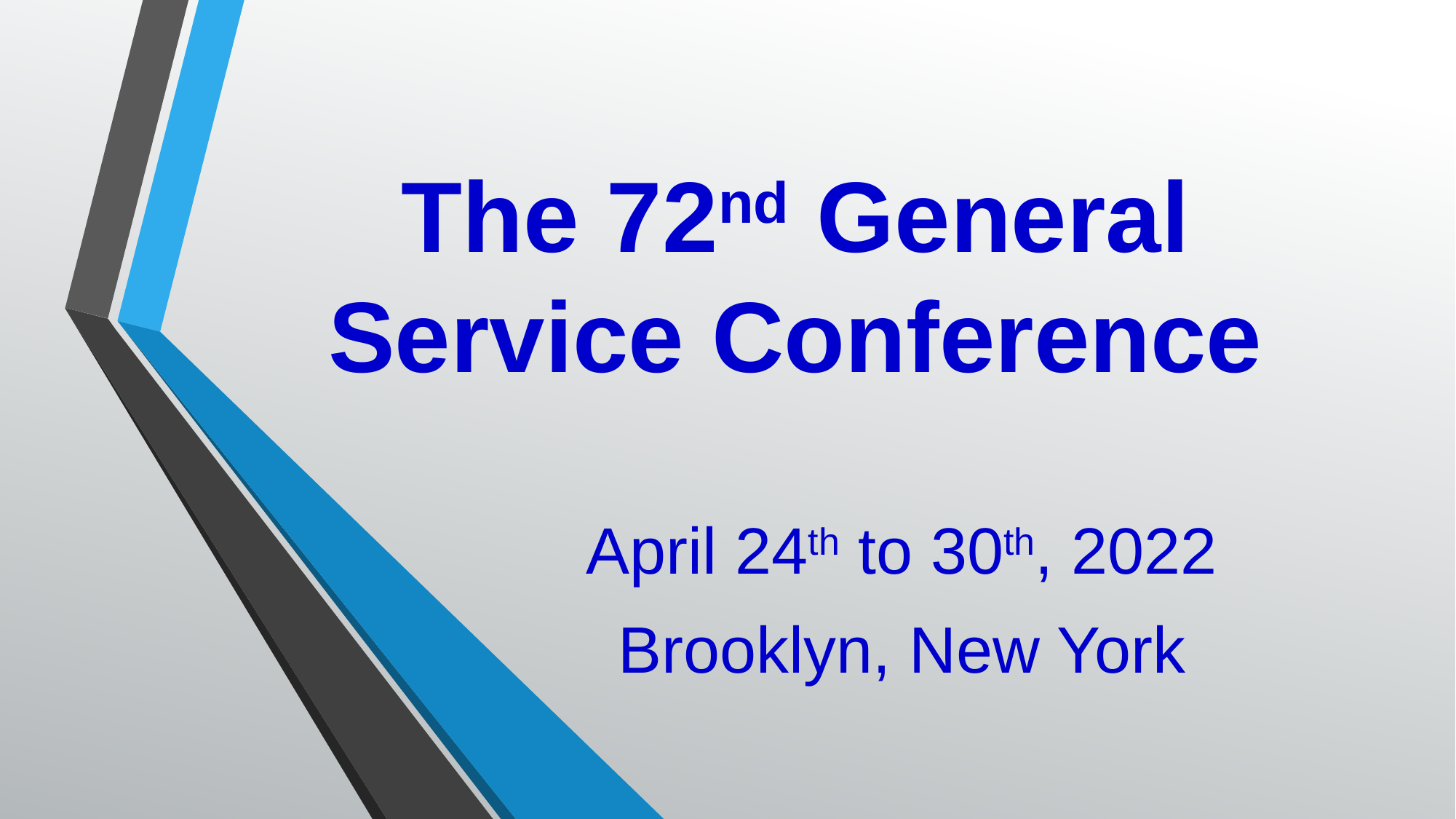

# The 72nd General Service Conference
April 24th to 30th, 2022
Brooklyn, New York